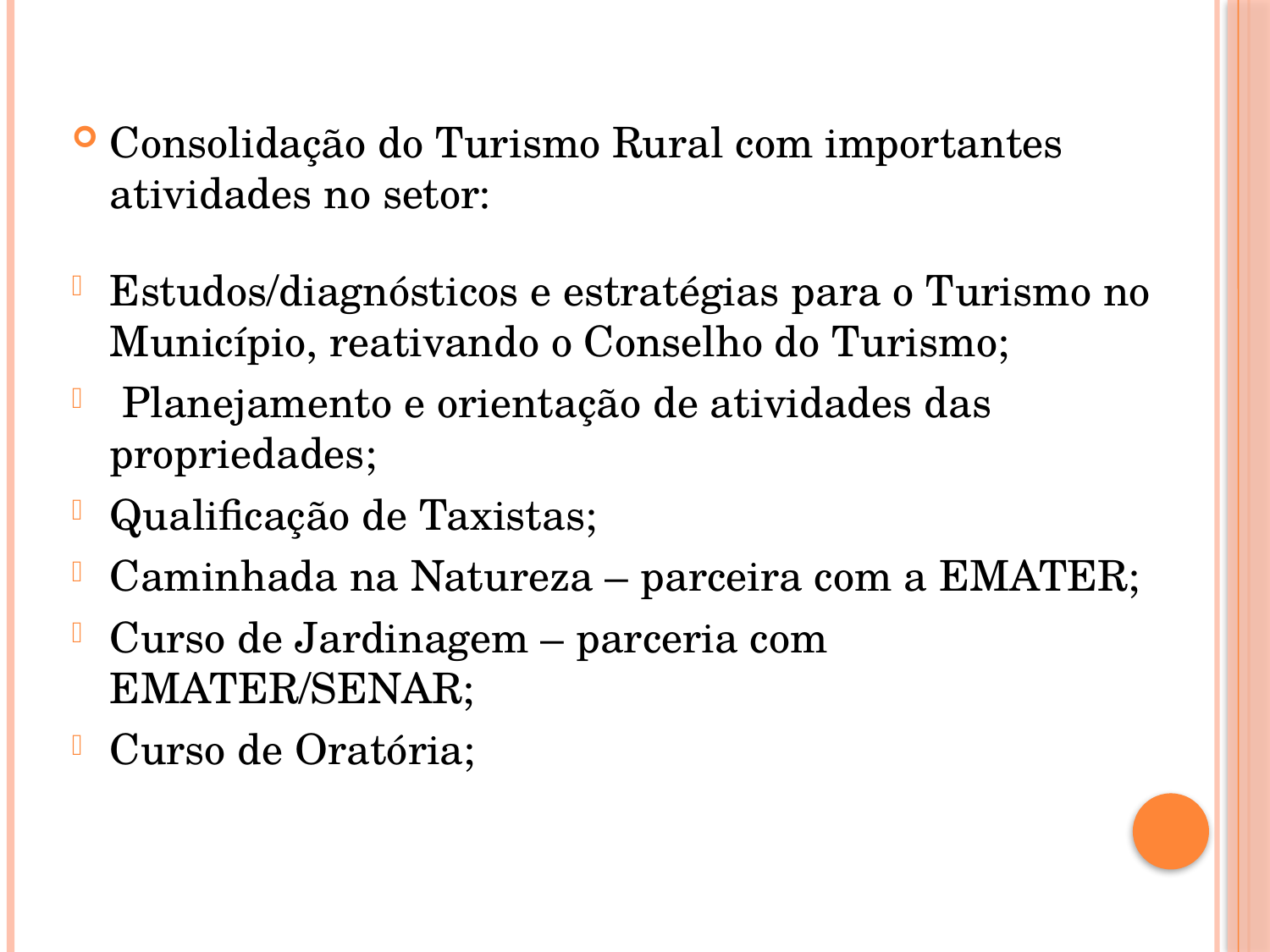

Consolidação do Turismo Rural com importantes atividades no setor:

Estudos/diagnósticos e estratégias para o Turismo no Município, reativando o Conselho do Turismo;
 Planejamento e orientação de atividades das propriedades;
Qualificação de Taxistas;
Caminhada na Natureza – parceira com a EMATER;
Curso de Jardinagem – parceria com EMATER/SENAR;
Curso de Oratória;